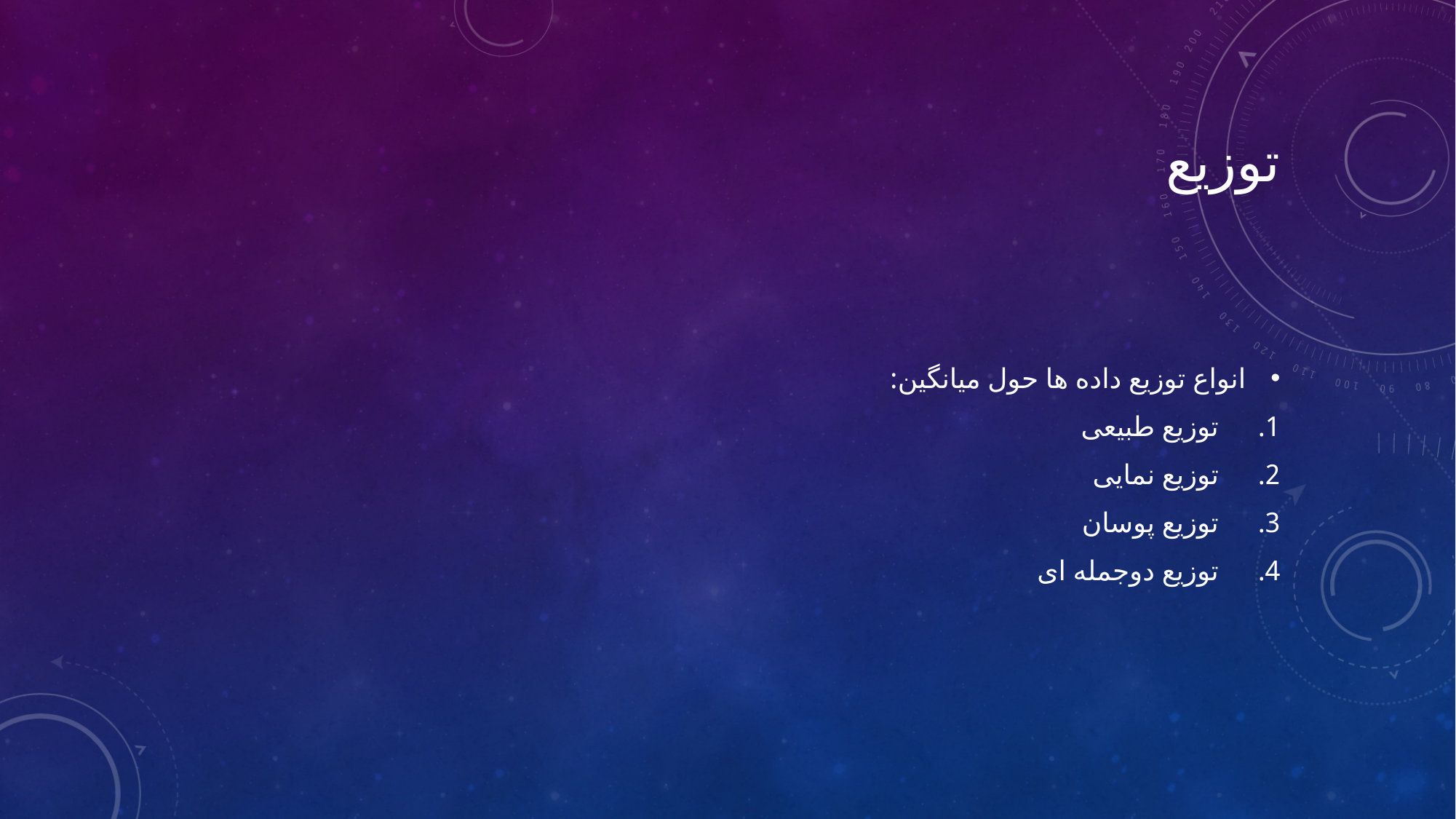

# توزیع
انواع توزیع داده ها حول میانگین:
توزیع طبیعی
توزیع نمایی
توزیع پوسان
توزیع دوجمله ای